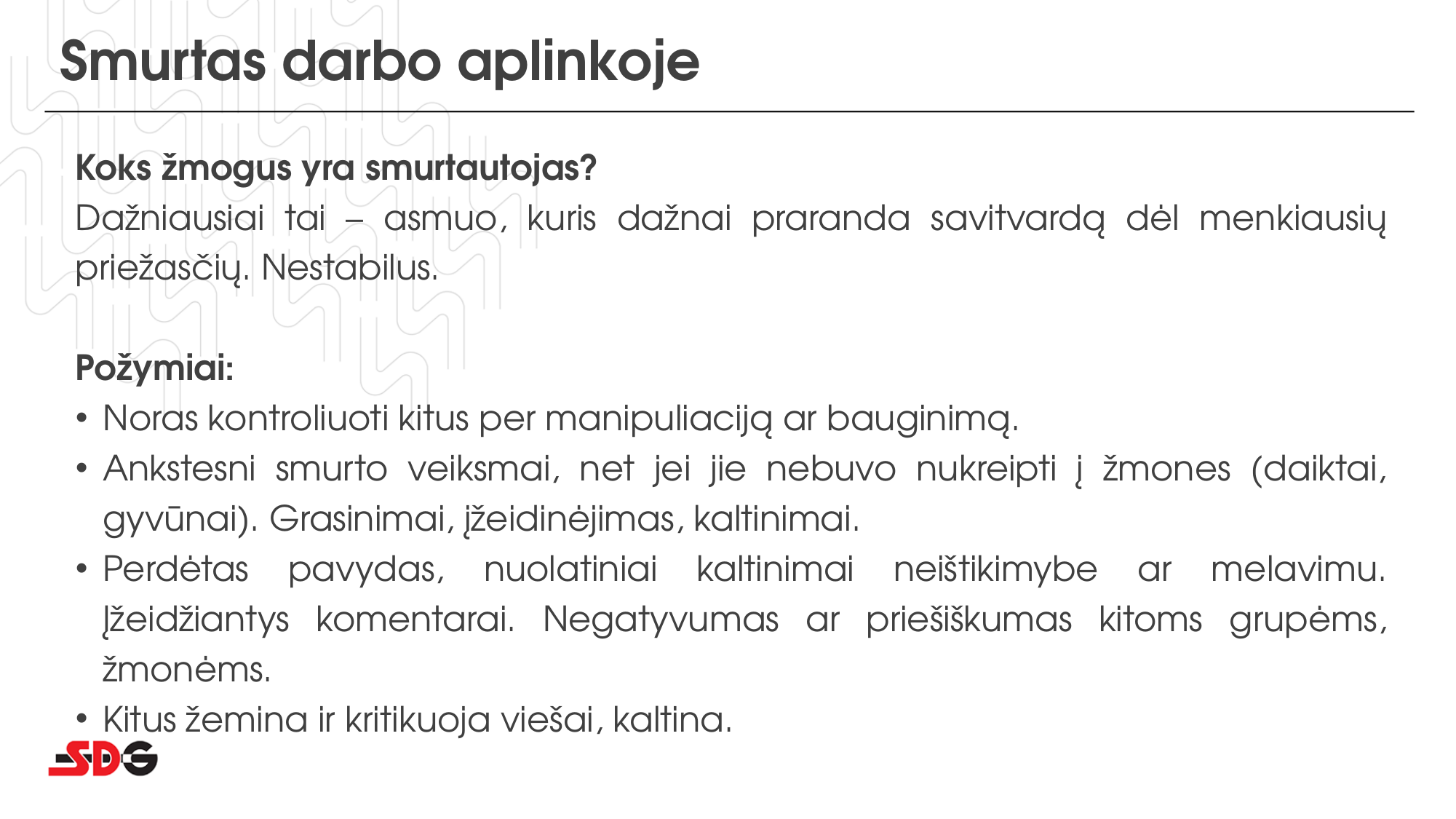

# Smurtas darbo aplinkoje
Koks žmogus yra smurtautojas?
Dažniausiai tai – asmuo, kuris dažnai praranda savitvardą dėl menkiausių priežasčių. Nestabilus.

Požymiai:
Noras kontroliuoti kitus per manipuliaciją ar bauginimą.
Ankstesni smurto veiksmai, net jei jie nebuvo nukreipti į žmones (daiktai, gyvūnai). Grasinimai, įžeidinėjimas, kaltinimai.
Perdėtas pavydas, nuolatiniai kaltinimai neištikimybe ar melavimu. Įžeidžiantys komentarai. Negatyvumas ar priešiškumas kitoms grupėms, žmonėms.
Kitus žemina ir kritikuoja viešai, kaltina.